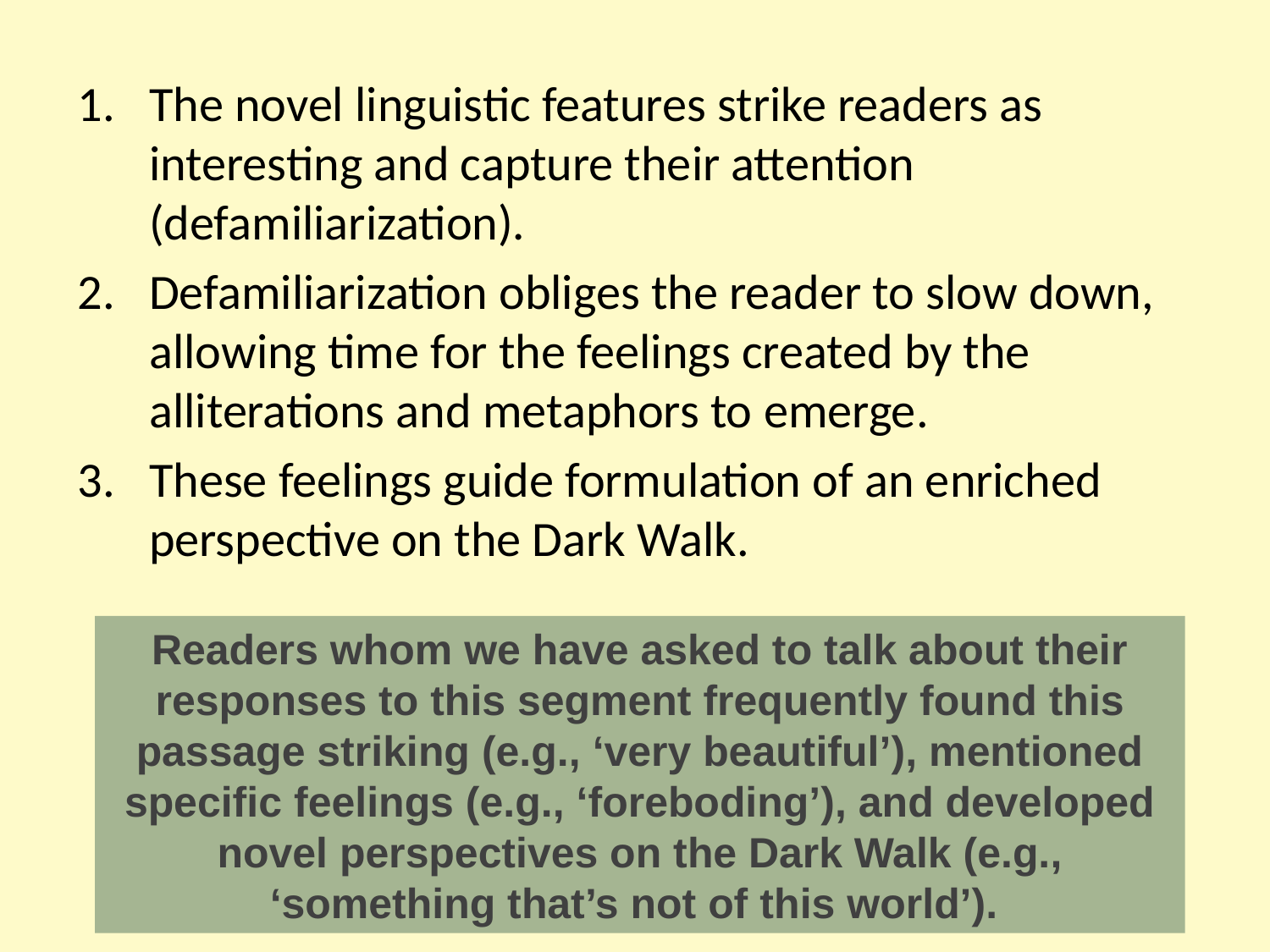

The novel linguistic features strike readers as interesting and capture their attention (defamiliarization).
Defamiliarization obliges the reader to slow down, allowing time for the feelings created by the alliterations and metaphors to emerge.
These feelings guide formulation of an enriched perspective on the Dark Walk.
Readers whom we have asked to talk about their responses to this segment frequently found this passage striking (e.g., ‘very beautiful’), mentioned specific feelings (e.g., ‘foreboding’), and developed novel perspectives on the Dark Walk (e.g., ‘something that’s not of this world’).